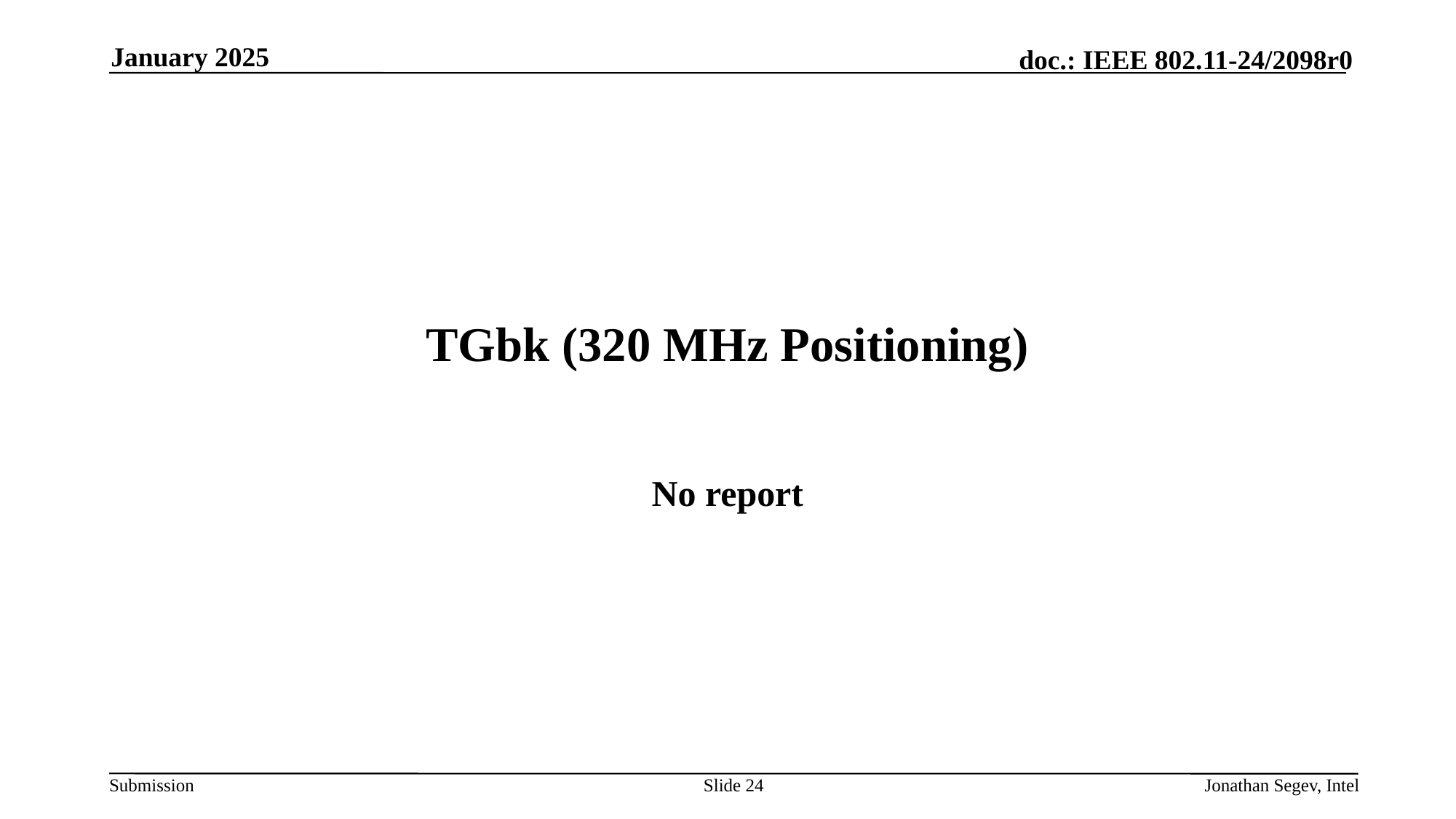

January 2025
# TGbk (320 MHz Positioning)
No report
Slide 24
Jonathan Segev, Intel